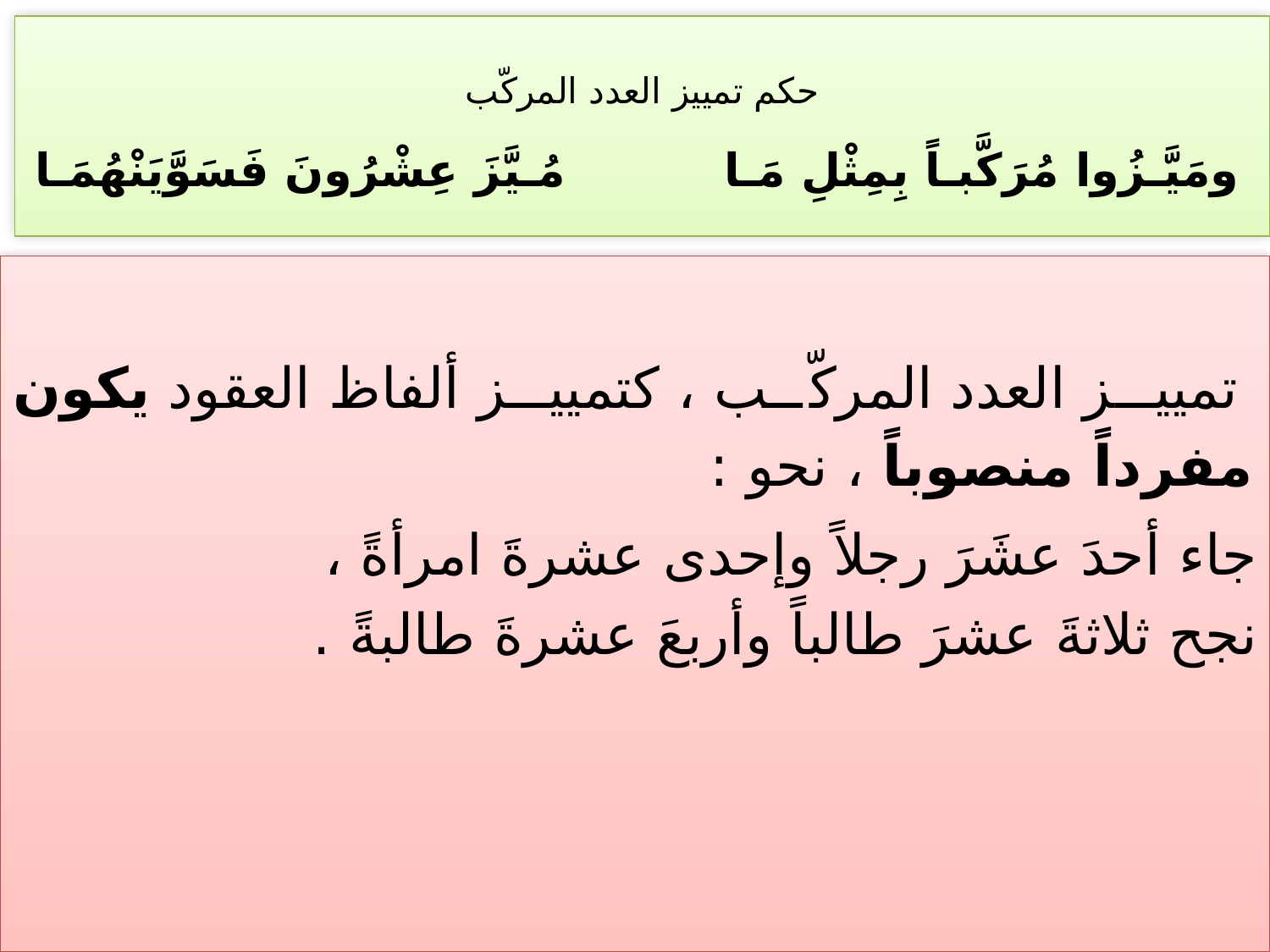

# حكم تمييز العدد المركّب  ومَيَّـزُوا مُرَكَّبـاً بِمِثْلِ مَـا          مُـيَّزَ عِشْرُونَ فَسَوَّيَنْهُمَـا

 تمييز العدد المركّب ، كتمييز ألفاظ العقود يكون مفرداً منصوباً ، نحو :
جاء أحدَ عشَرَ رجلاً وإحدى عشرةَ امرأةً ،
نجح ثلاثةَ عشرَ طالباً وأربعَ عشرةَ طالبةً .